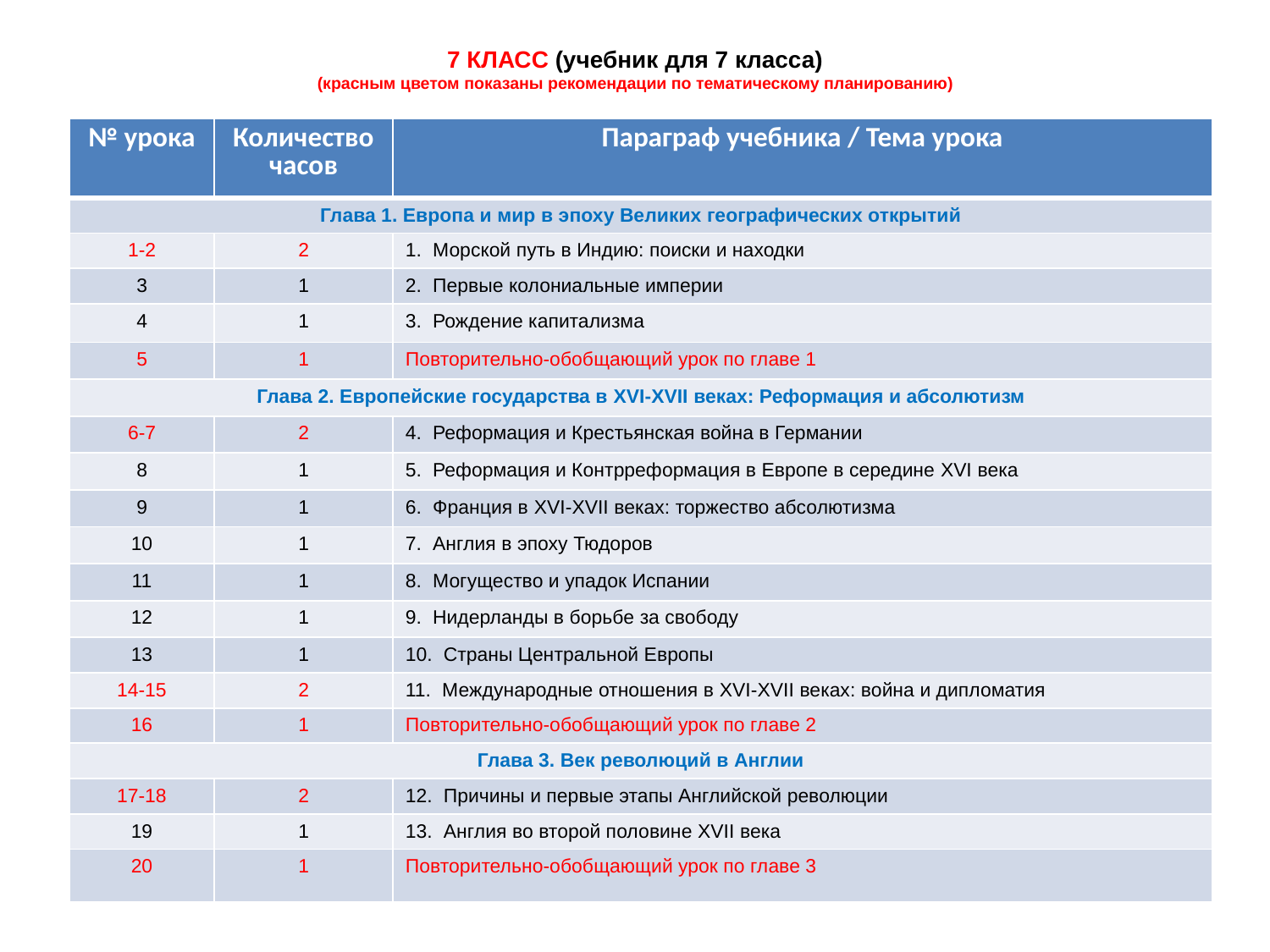

# 7 КЛАСС (учебник для 7 класса) (красным цветом показаны рекомендации по тематическому планированию)
| № урока | Количество часов | Параграф учебника / Тема урока |
| --- | --- | --- |
| Глава 1. Европа и мир в эпоху Великих географических открытий |  |  |
| 1-2 | 2 | 1. Морской путь в Индию: поиски и находки |
| 3 | 1 | 2. Первые колониальные империи |
| 4 | 1 | 3. Рождение капитализма |
| 5 | 1 | Повторительно-обобщающий урок по главе 1 |
| Глава 2. Европейские государства в XVI-XVII веках: Реформация и абсолютизм |  |  |
| 6-7 | 2 | 4. Реформация и Крестьянская война в Германии |
| 8 | 1 | 5. Реформация и Контрреформация в Европе в середине XVI века |
| 9 | 1 | 6. Франция в XVI-XVII веках: торжество абсолютизма |
| 10 | 1 | 7. Англия в эпоху Тюдоров |
| 11 | 1 | 8. Могущество и упадок Испании |
| 12 | 1 | 9. Нидерланды в борьбе за свободу |
| 13 | 1 | 10. Страны Центральной Европы |
| 14-15 | 2 | 11. Международные отношения в XVI-XVII веках: война и дипломатия |
| 16 | 1 | Повторительно-обобщающий урок по главе 2 |
| Глава 3. Век революций в Англии |  |  |
| 17-18 | 2 | 12. Причины и первые этапы Английской революции |
| 19 | 1 | 13. Англия во второй половине XVII века |
| 20 | 1 | Повторительно-обобщающий урок по главе 3 |